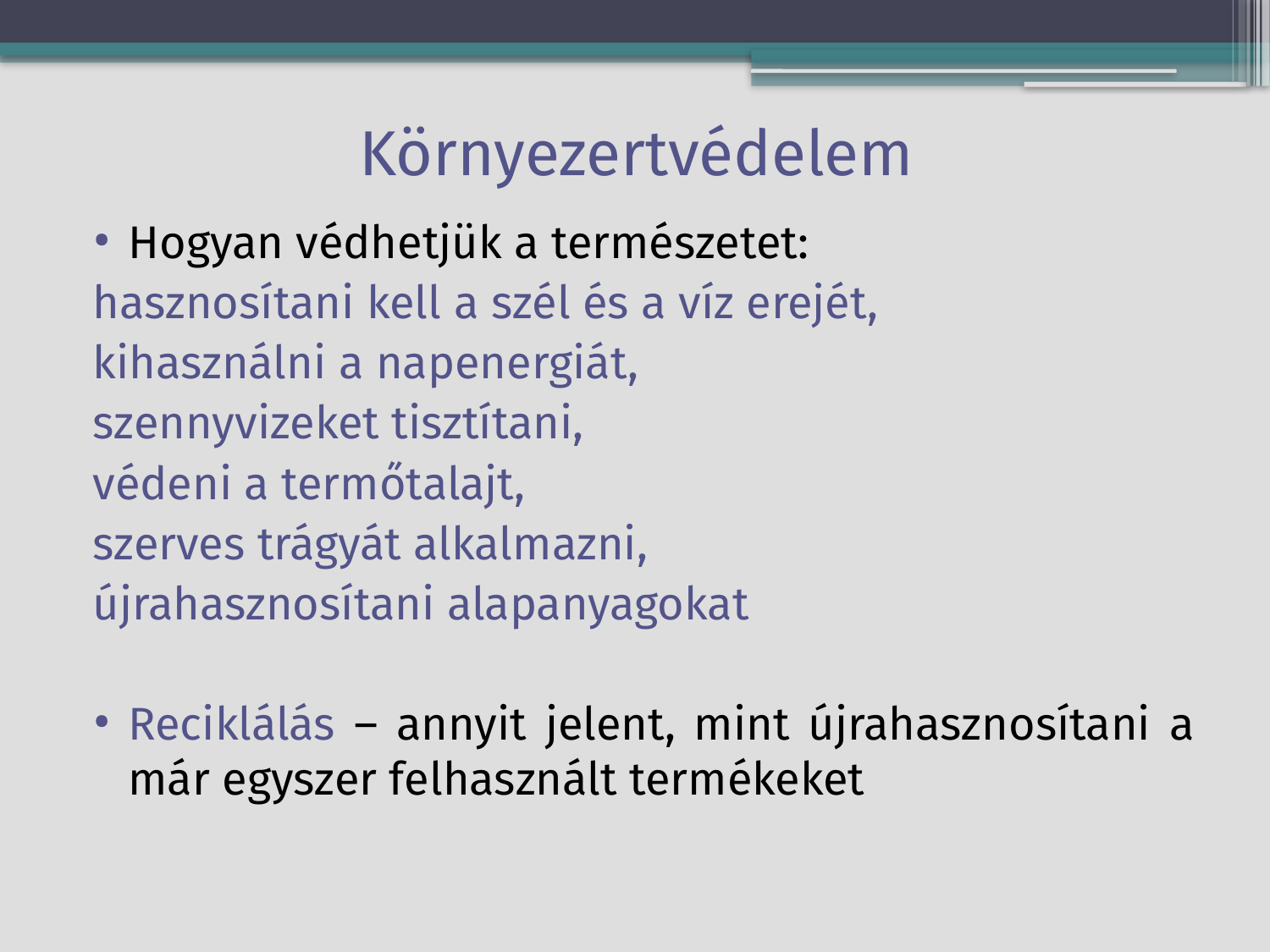

# Környezertvédelem
Hogyan védhetjük a természetet:
hasznosítani kell a szél és a víz erejét,
kihasználni a napenergiát,
szennyvizeket tisztítani,
védeni a termőtalajt,
szerves trágyát alkalmazni,
újrahasznosítani alapanyagokat

Reciklálás – annyit jelent, mint újrahasznosítani a már egyszer felhasznált termékeket